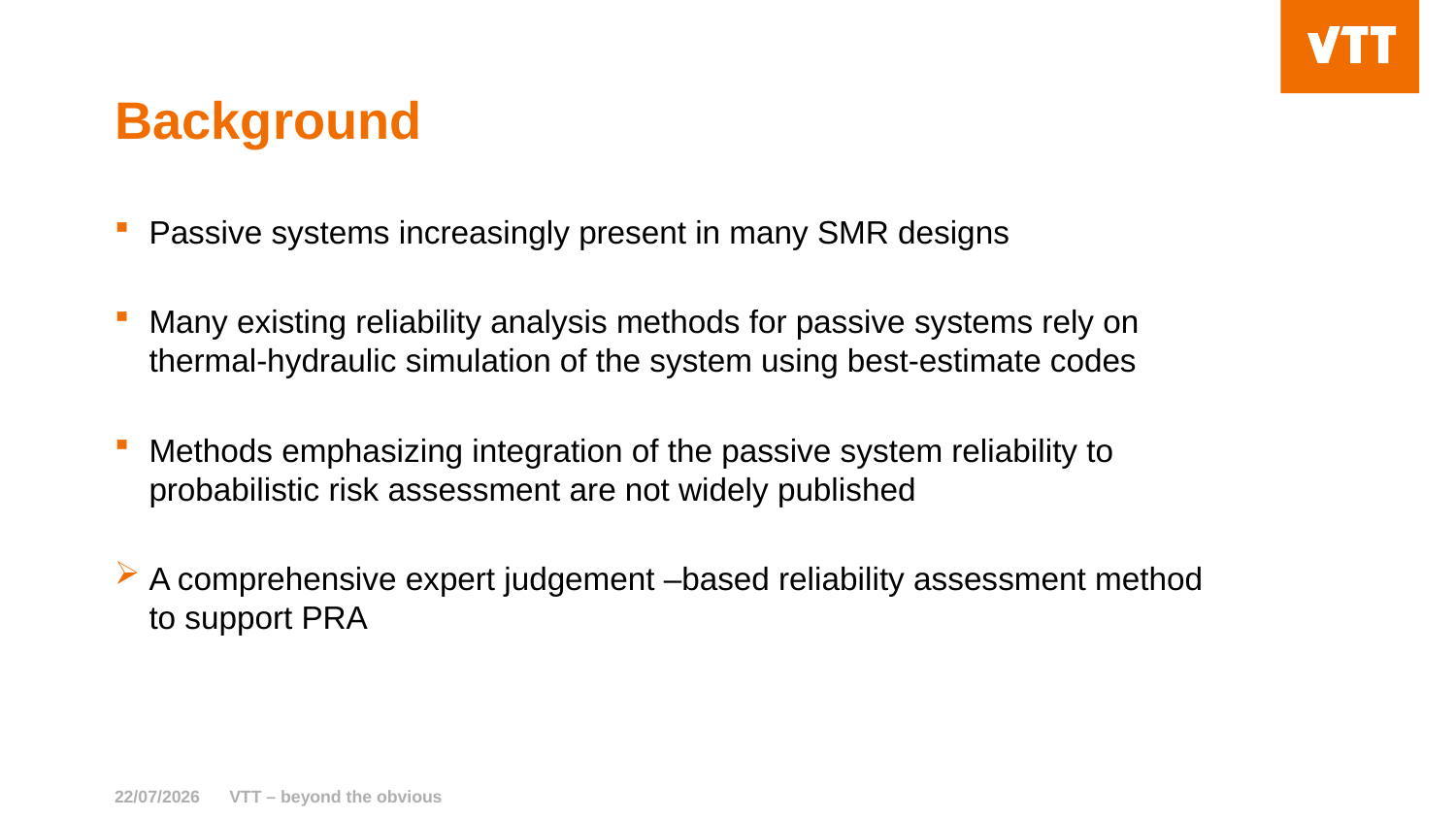

# Background
Passive systems increasingly present in many SMR designs

Many existing reliability analysis methods for passive systems rely on thermal-hydraulic simulation of the system using best-estimate codes

Methods emphasizing integration of the passive system reliability to probabilistic risk assessment are not widely published

A comprehensive expert judgement –based reliability assessment method to support PRA
22/07/2026
VTT – beyond the obvious